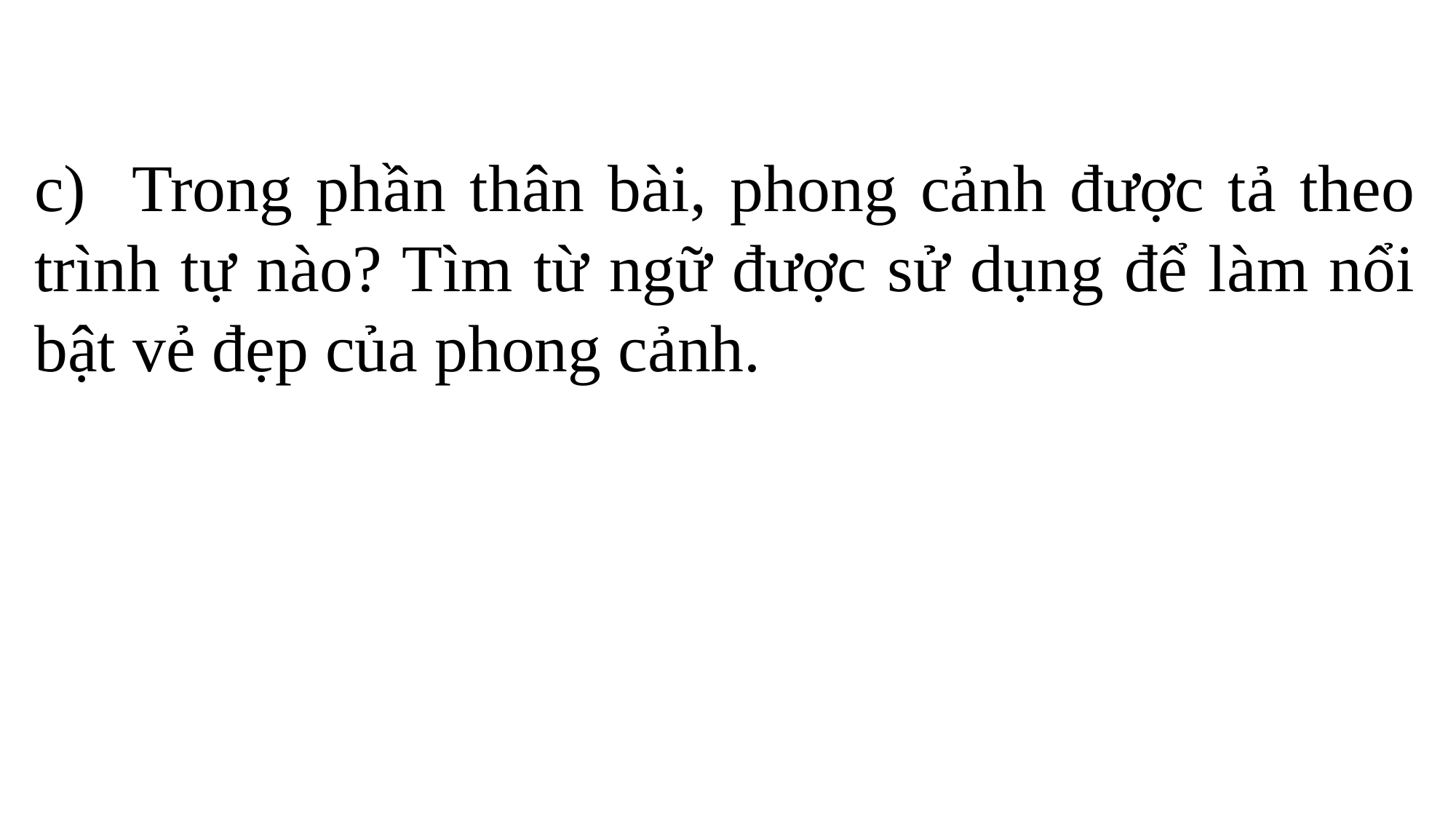

c)  Trong phần thân bài, phong cảnh được tả theo trình tự nào? Tìm từ ngữ được sử dụng để làm nổi bật vẻ đẹp của phong cảnh.